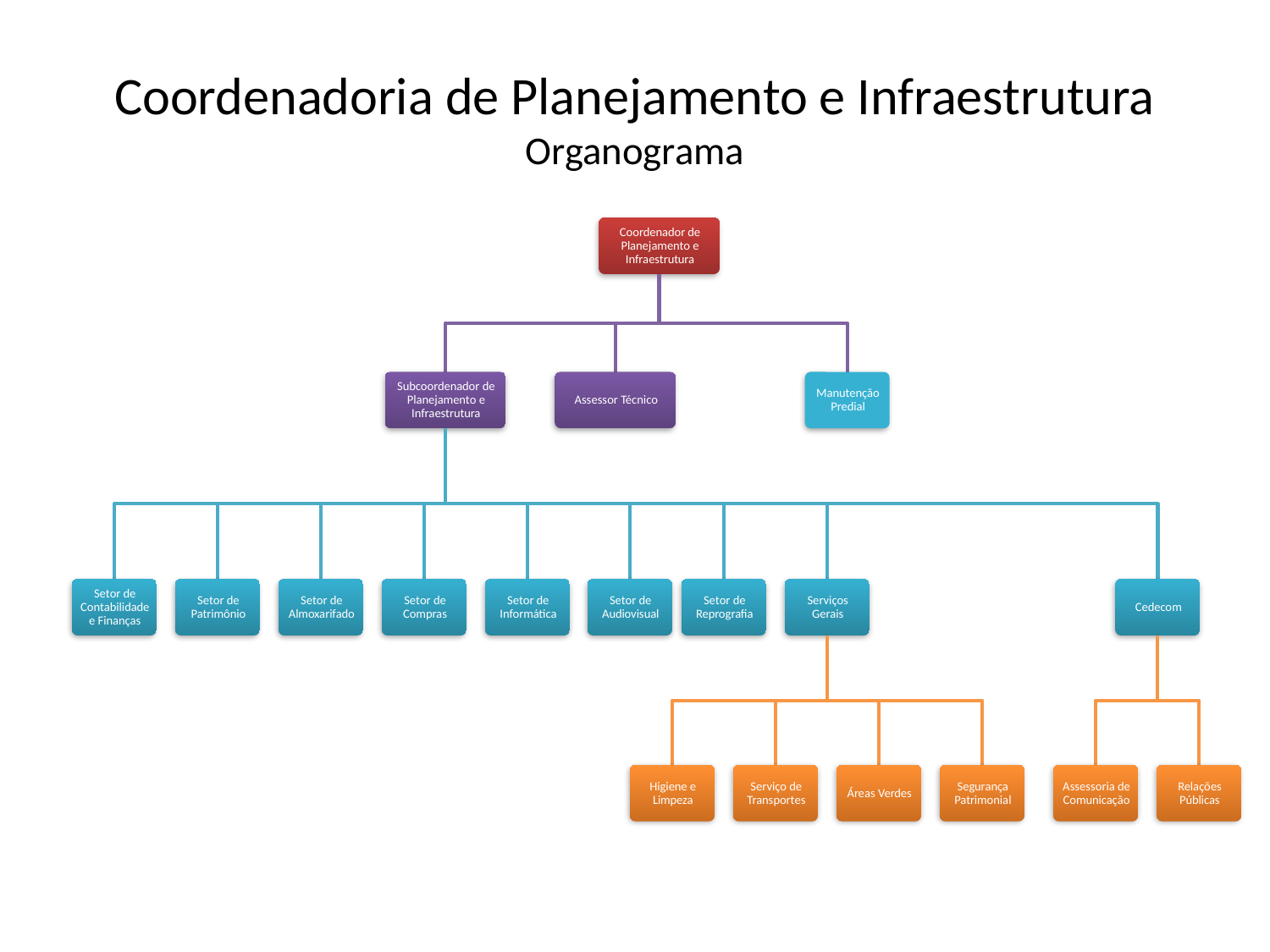

Coordenador de Planejamento e Infraestrutura
Subcoordenador de Planejamento e Infraestrutura
Setor de Contabilidade e Finanças
Setor de Patrimônio
Setor de Compras
Setor de Informática
Setor de Reprografia
Setor de Almoxarifado
Setor de Audiovisual
Serviços Gerais
Higiene e Limpeza
Serviço de Transportes
Áreas Verdes
Segurança Patrimonial
Cedecom
Assessoria de Comunicação
Relações Públicas
Assessor Técnico
Manutenção Predial
# Coordenadoria de Planejamento e Infraestrutura Organograma